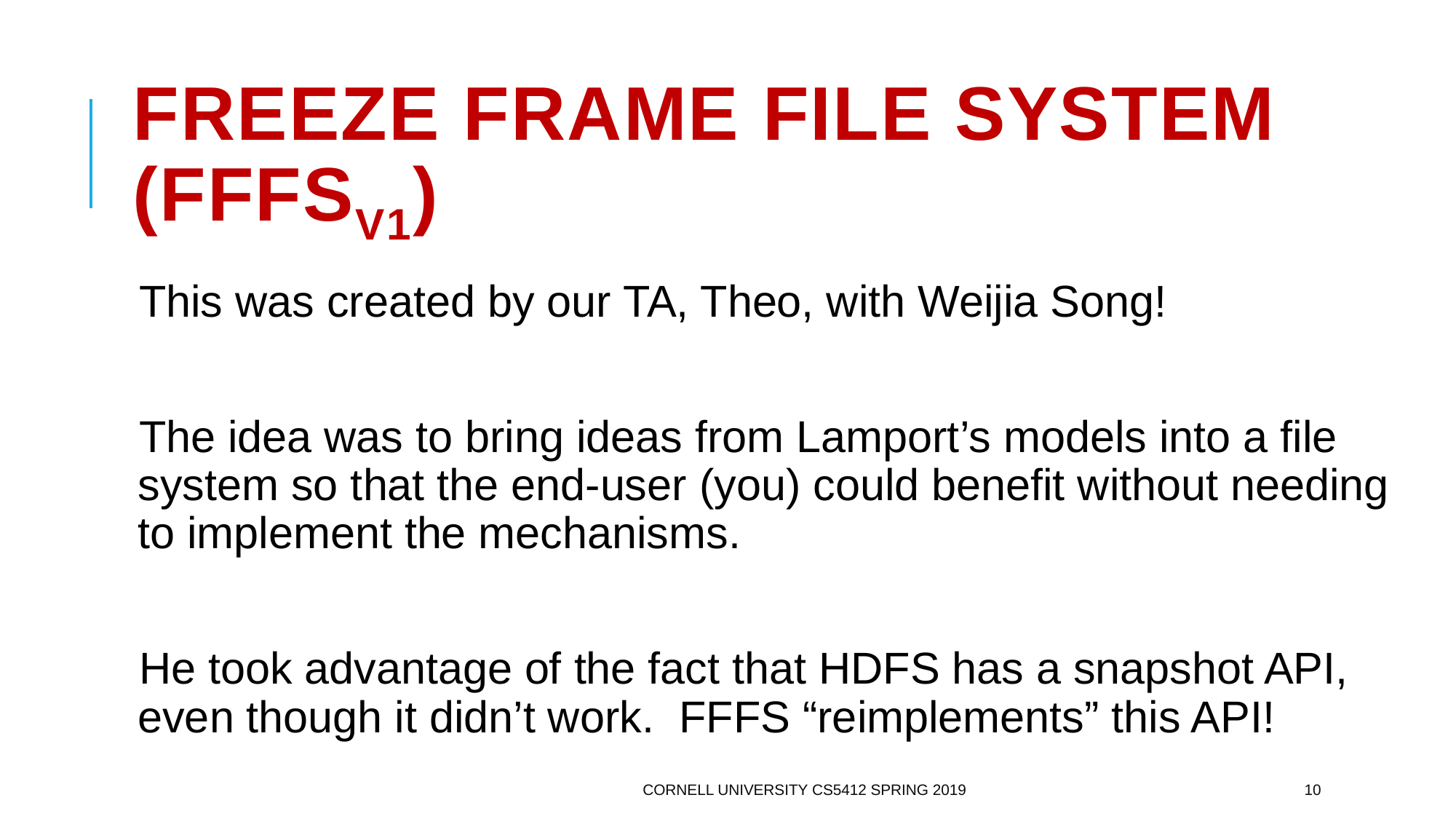

# Freeze FramE File System (FFFSv1)
This was created by our TA, Theo, with Weijia Song!

The idea was to bring ideas from Lamport’s models into a file system so that the end-user (you) could benefit without needing to implement the mechanisms.

He took advantage of the fact that HDFS has a snapshot API, even though it didn’t work.  FFFS “reimplements” this API!
Cornell University CS5412 Spring 2019
10